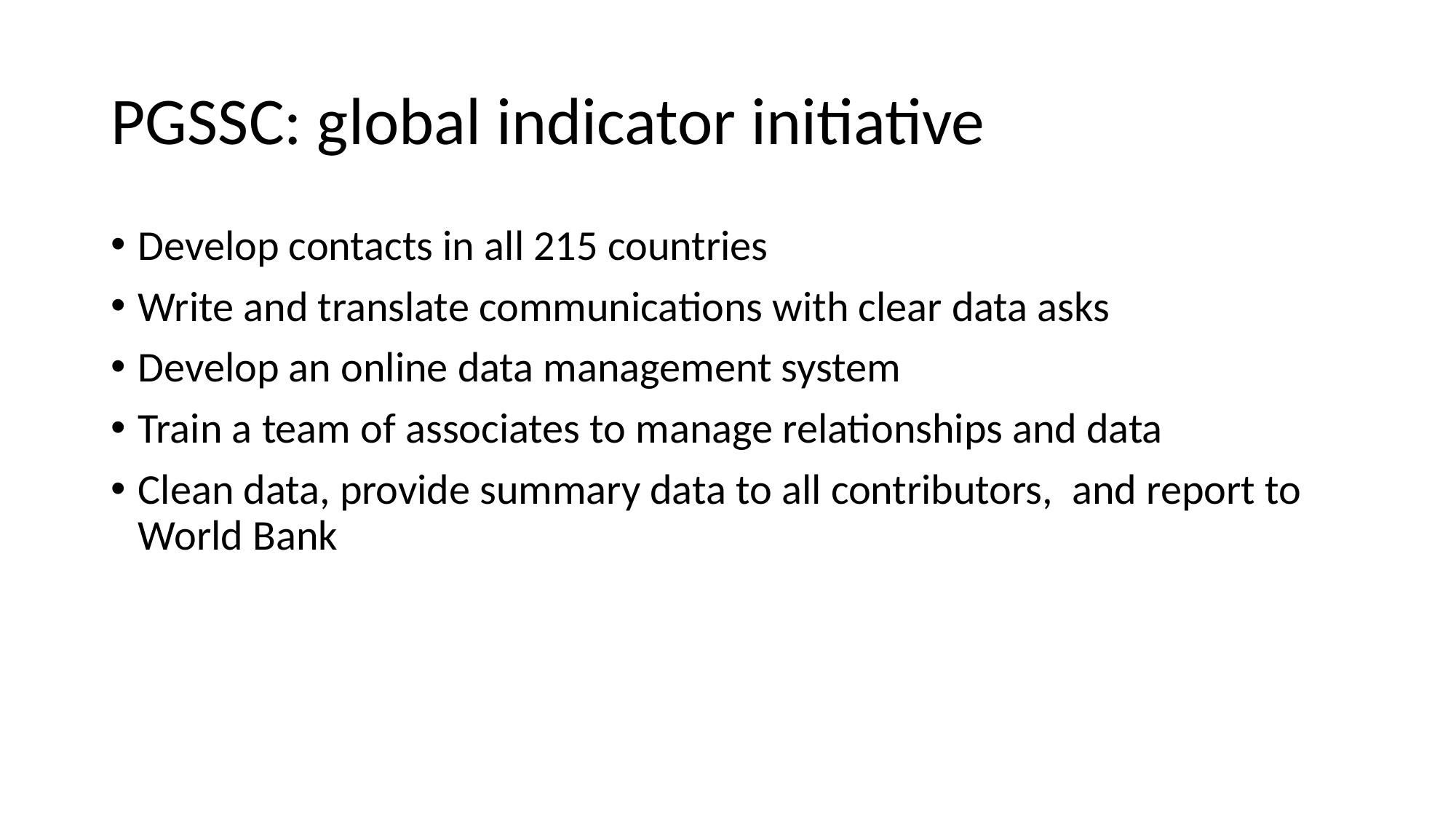

# PGSSC: global indicator initiative
Develop contacts in all 215 countries
Write and translate communications with clear data asks
Develop an online data management system
Train a team of associates to manage relationships and data
Clean data, provide summary data to all contributors,  and report to World Bank